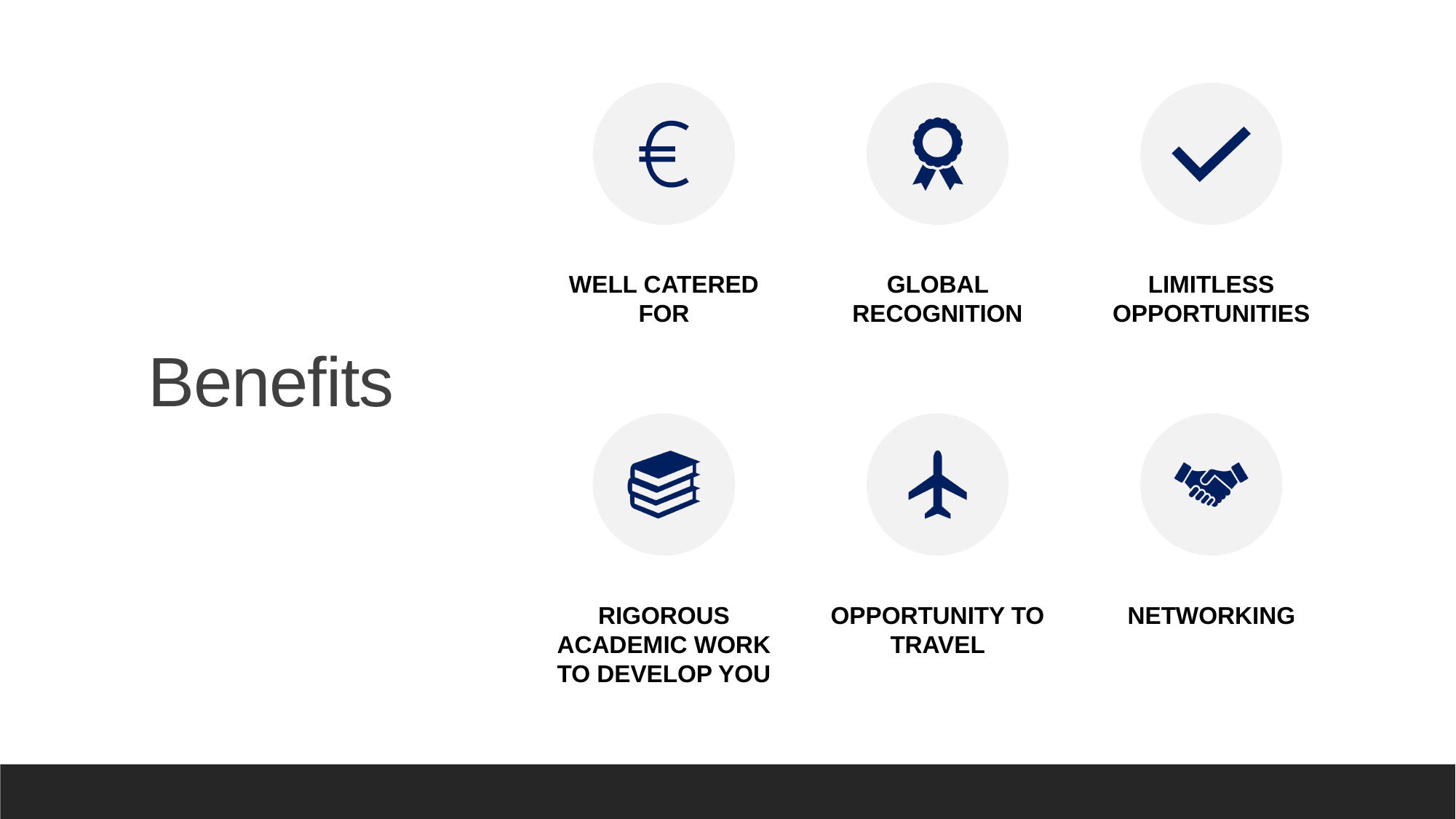

Benefits
Well catered for
Global recognition
Limitless opportunities
Rigorous academic work to develop you
Opportunity to travel
Networking